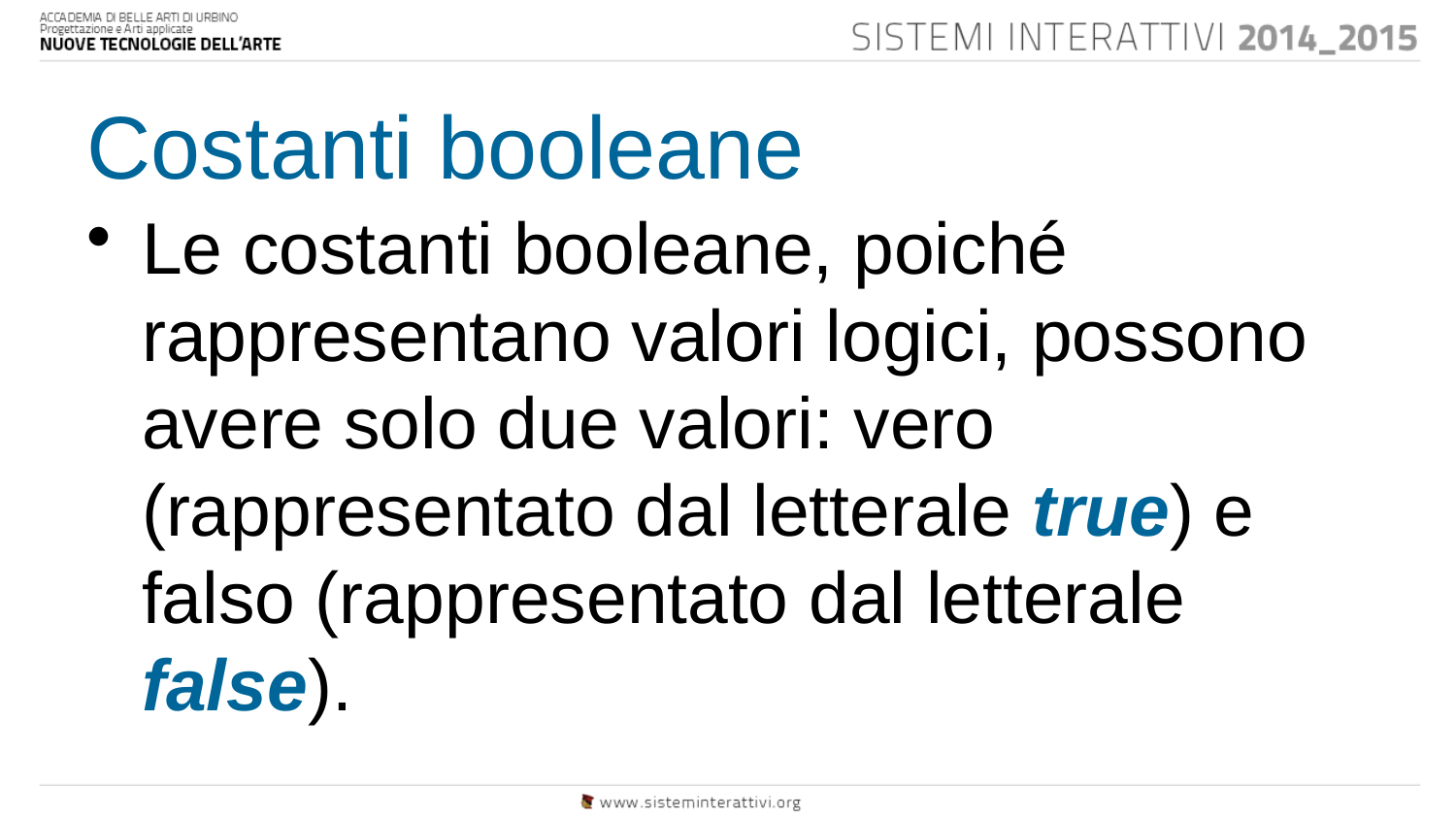

Costanti booleane
Le costanti booleane, poiché rappresentano valori logici, possono avere solo due valori: vero (rappresentato dal letterale true) e falso (rappresentato dal letterale false).